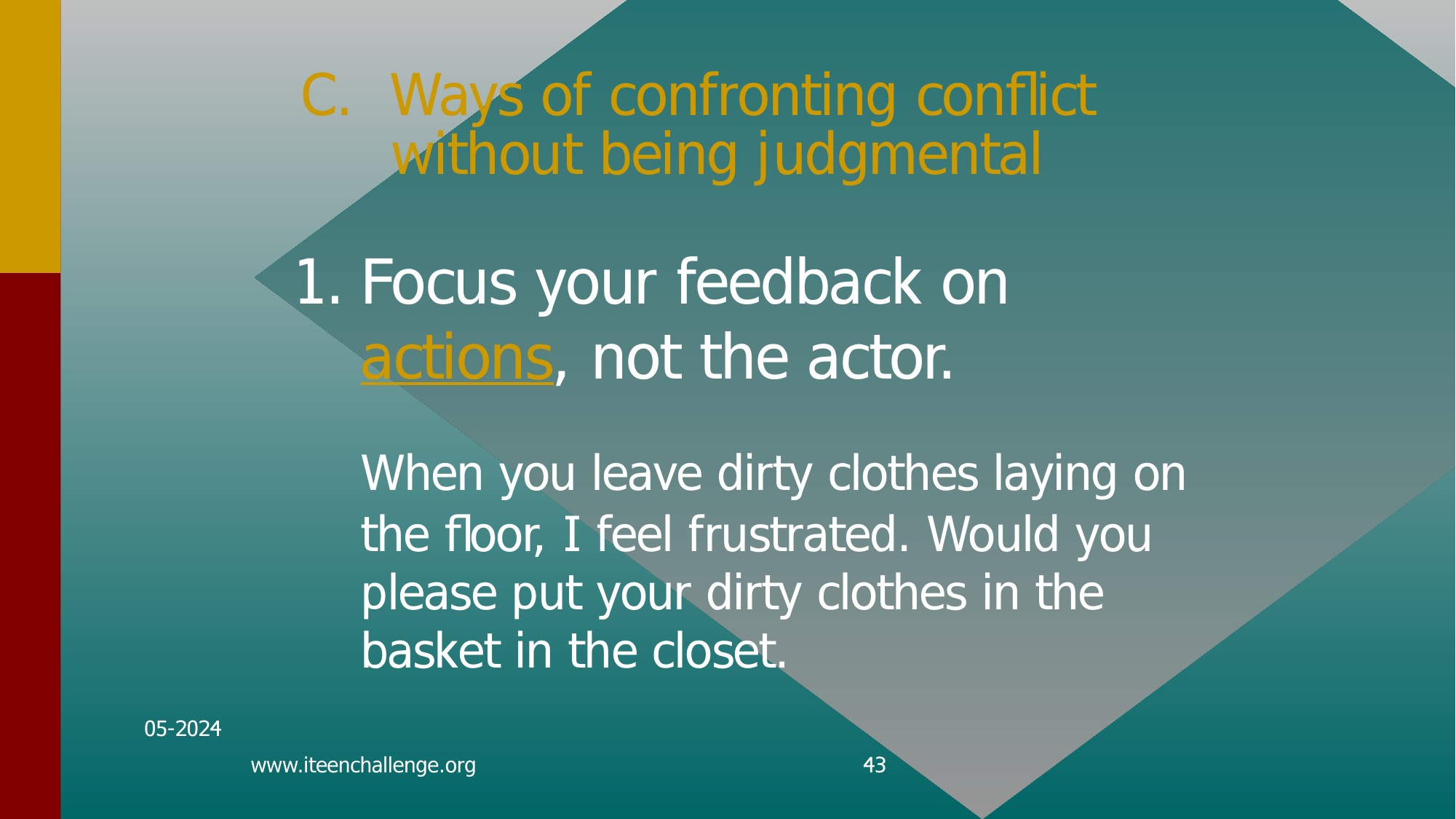

# C.  Ways of confronting conflict without being judgmental
Focus your feedback on actions, not the actor.
	When you leave dirty clothes laying on the floor, I feel frustrated. Would you please put your dirty clothes in the basket in the closet.
05-2024
www.iteenchallenge.org
43